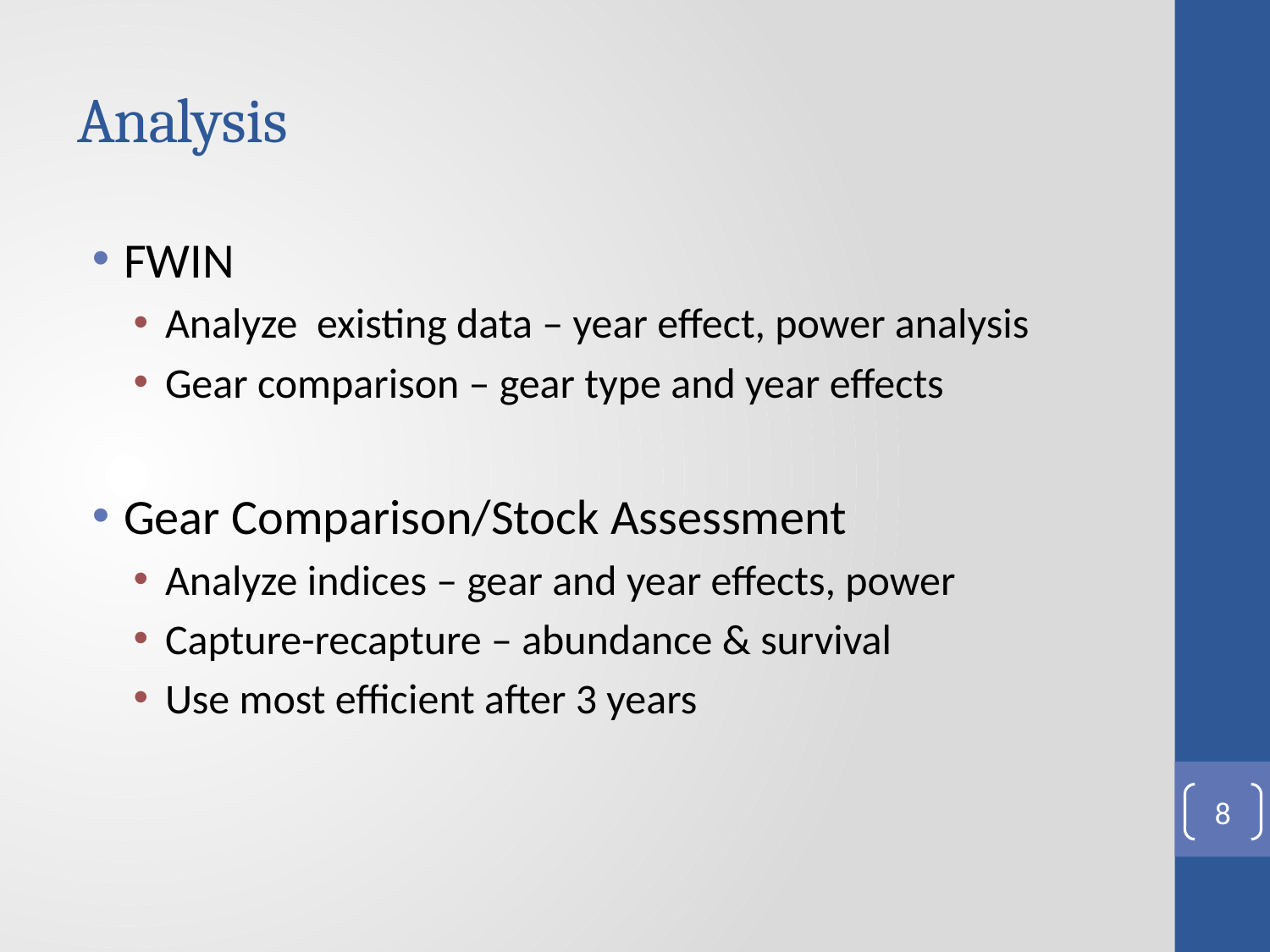

# Analysis
FWIN
Analyze  existing data – year effect, power analysis
Gear comparison – gear type and year effects

Gear Comparison/Stock Assessment
Analyze indices – gear and year effects, power
Capture-recapture – abundance & survival
Use most efficient after 3 years

8